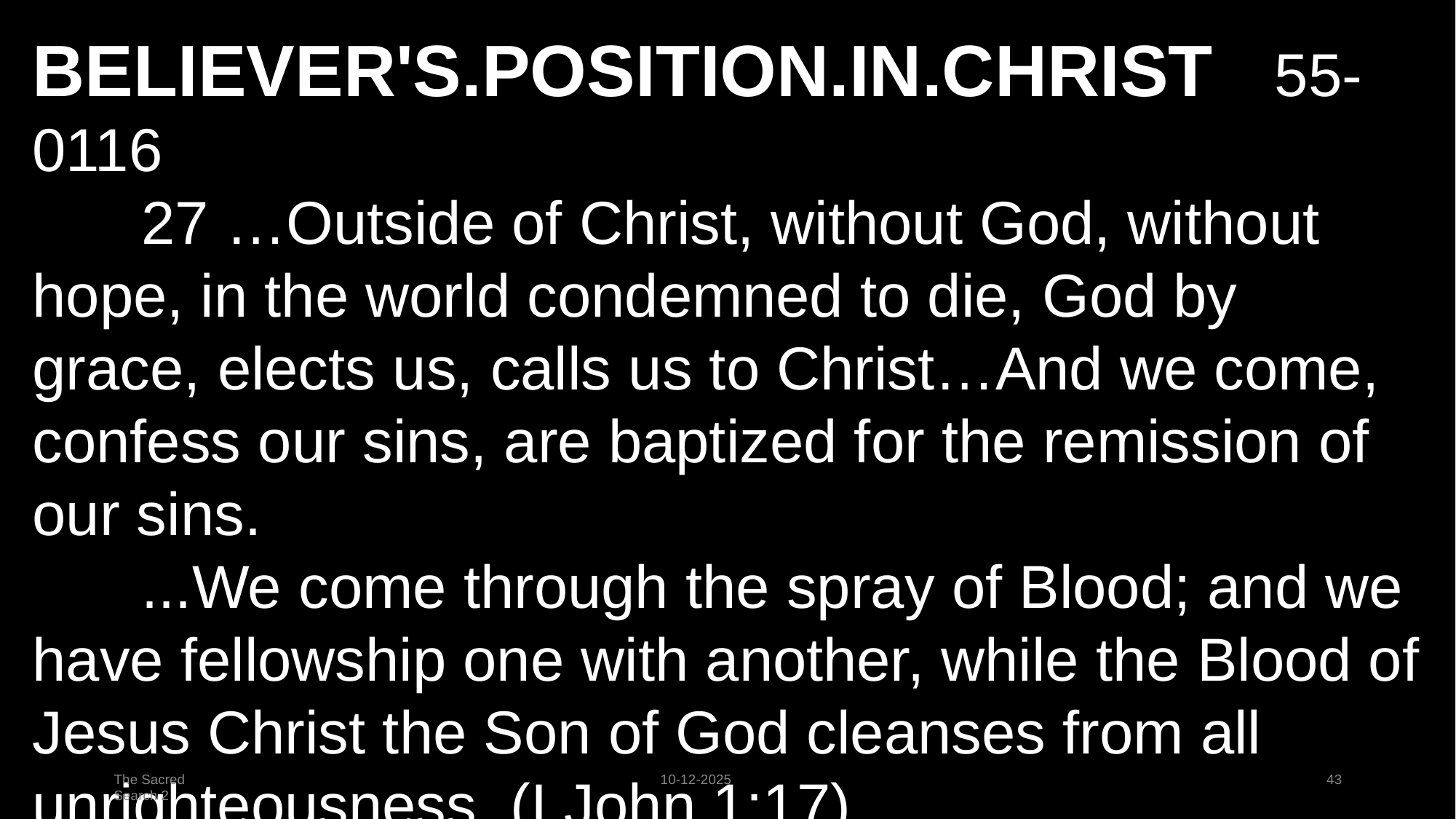

BELIEVER'S.POSITION.IN.CHRIST   55-0116
	27 …Outside of Christ, without God, without hope, in the world condemned to die, God by grace, elects us, calls us to Christ…And we come, confess our sins, are baptized for the remission of our sins.
	...We come through the spray of Blood; and we have fellowship one with another, while the Blood of Jesus Christ the Son of God cleanses from all unrighteousness. (I John 1:17)
43
The Sacred Search 2
10-12-2025